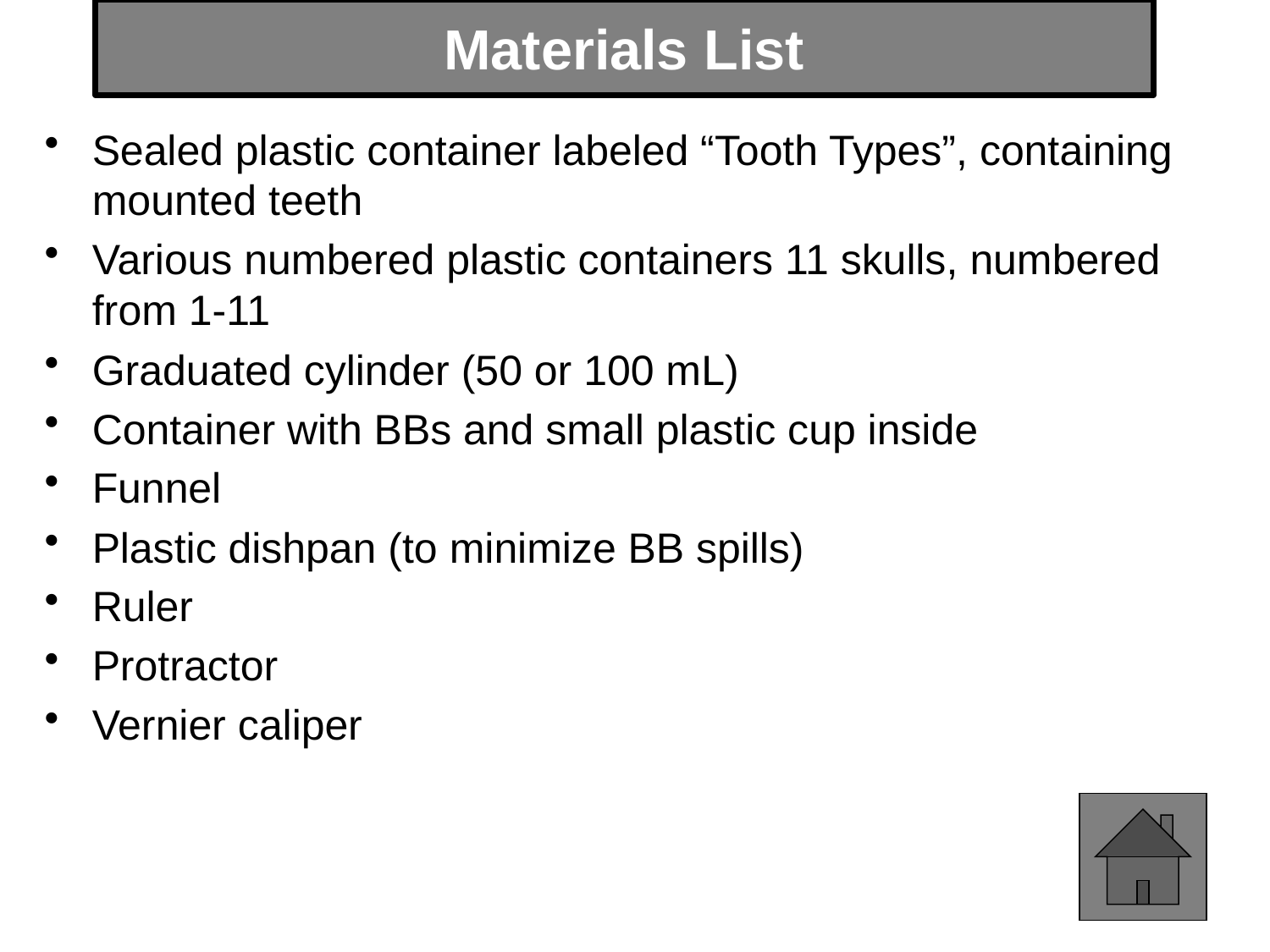

# Materials List
Sealed plastic container labeled “Tooth Types”, containing mounted teeth
Various numbered plastic containers 11 skulls, numbered from 1-11
Graduated cylinder (50 or 100 mL)
Container with BBs and small plastic cup inside
Funnel
Plastic dishpan (to minimize BB spills)
Ruler
Protractor
Vernier caliper

6